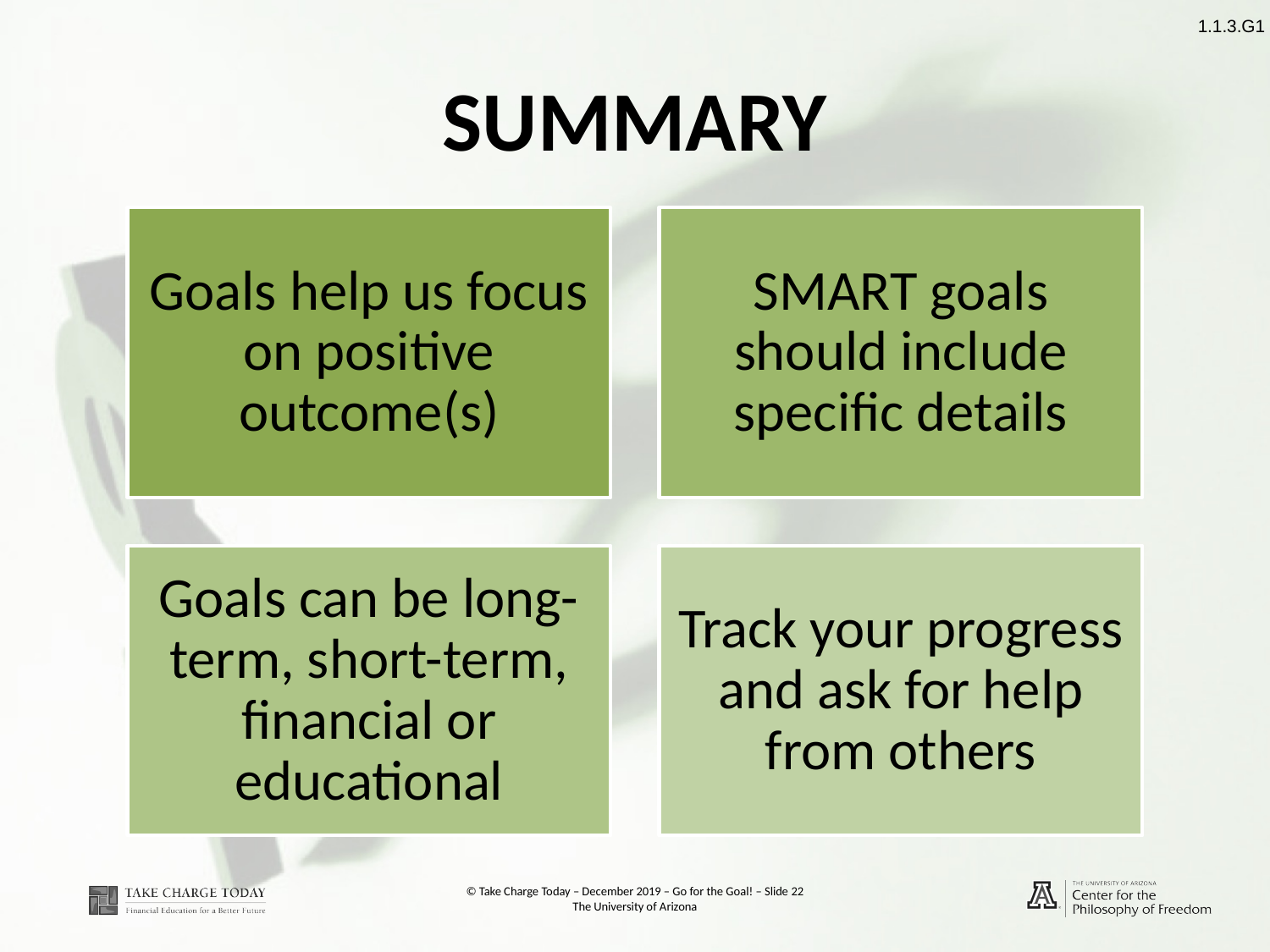

# Summary
Goals help us focus on positive outcome(s)
SMART goals should include specific details
Goals can be long-term, short-term, financial or educational
Track your progress and ask for help from others